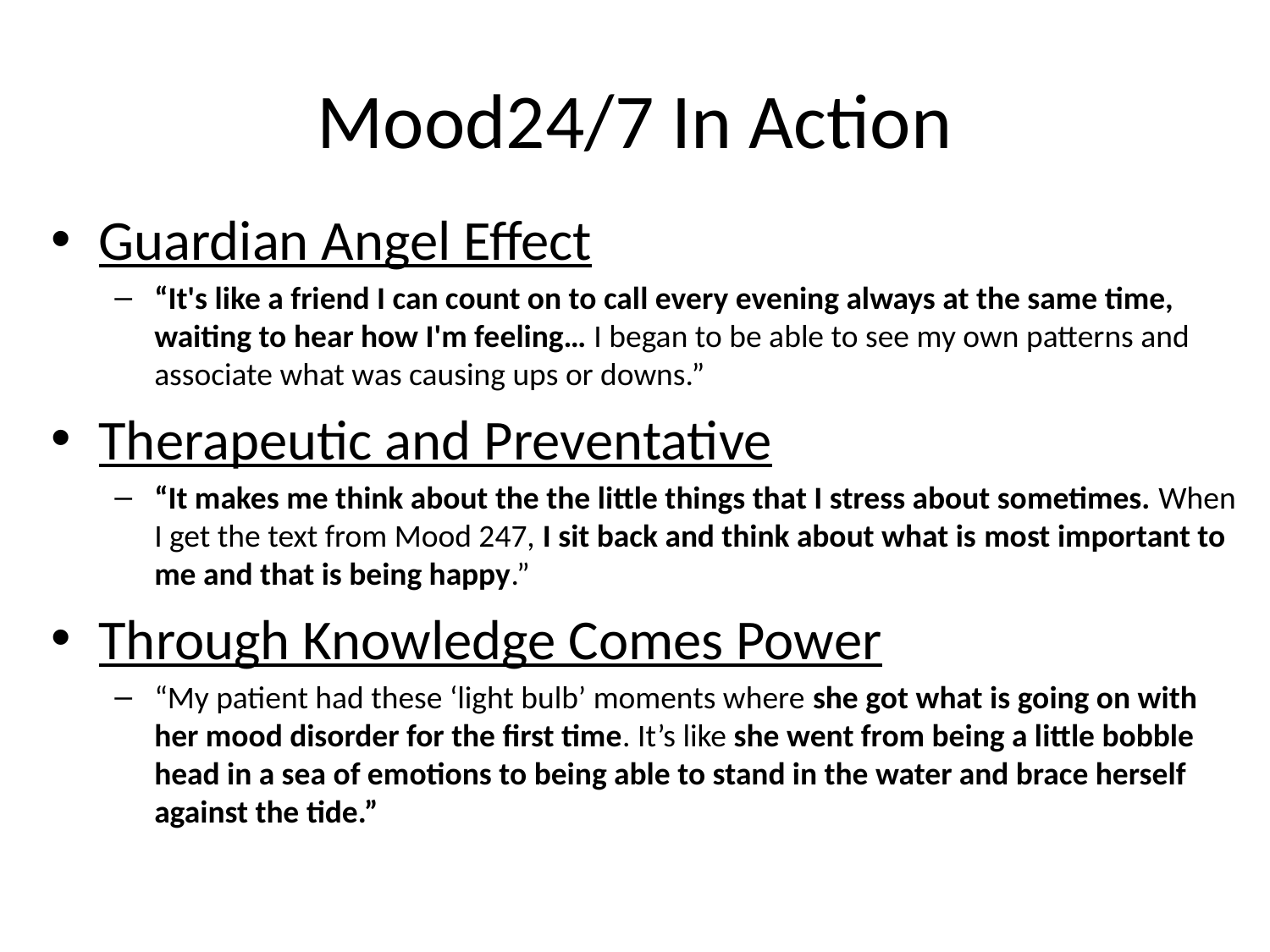

# Mood24/7 In Action
Guardian Angel Effect
“It's like a friend I can count on to call every evening always at the same time, waiting to hear how I'm feeling… I began to be able to see my own patterns and associate what was causing ups or downs.”
Therapeutic and Preventative
“It makes me think about the the little things that I stress about sometimes. When I get the text from Mood 247, I sit back and think about what is most important to me and that is being happy.”
Through Knowledge Comes Power
“My patient had these ‘light bulb’ moments where she got what is going on with her mood disorder for the first time. It’s like she went from being a little bobble head in a sea of emotions to being able to stand in the water and brace herself against the tide.”